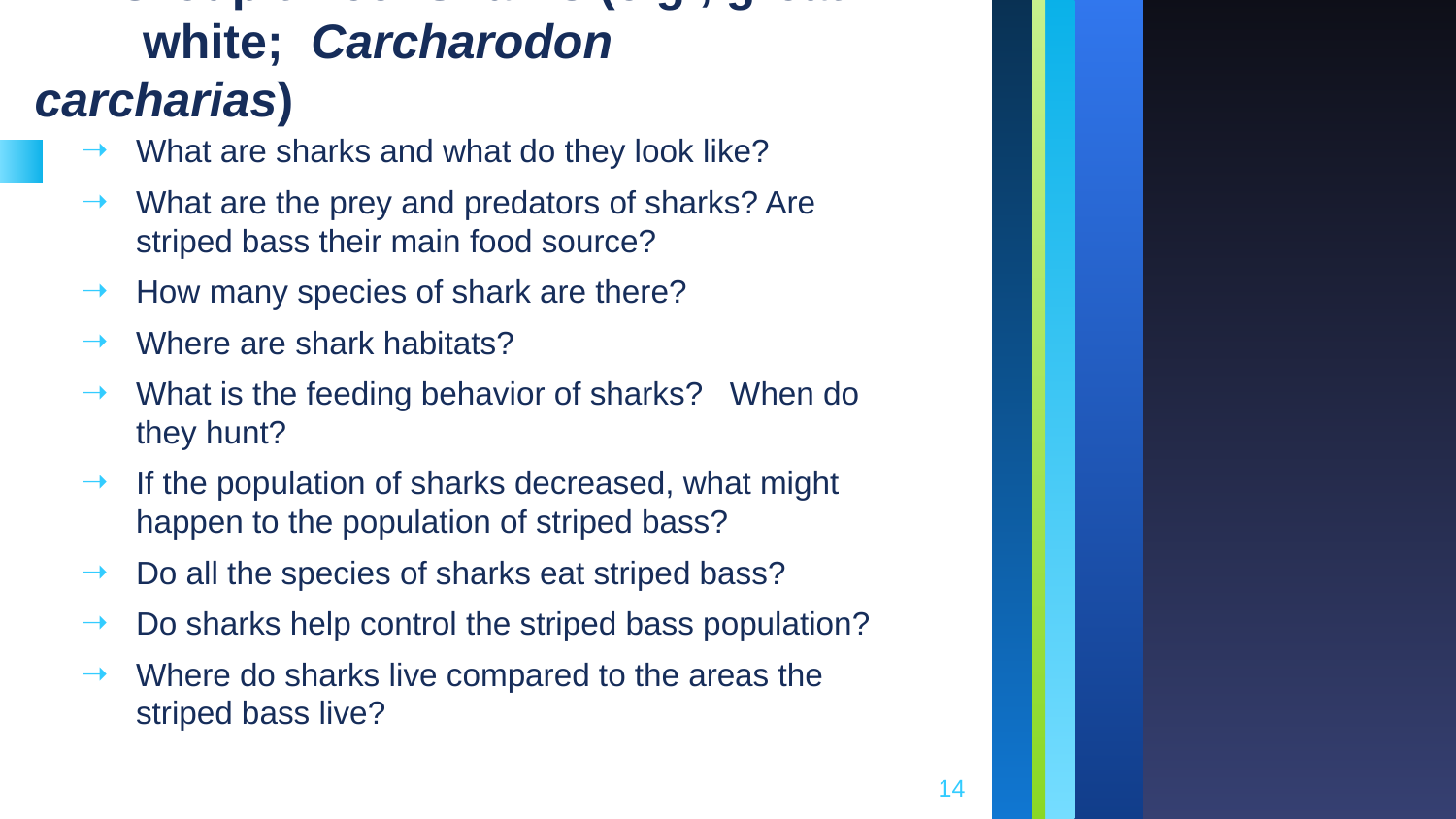

# Group three: Sharks (e.g., great white;  Carcharodon carcharias)
What are sharks and what do they look like?
What are the prey and predators of sharks? Are striped bass their main food source?
How many species of shark are there?
Where are shark habitats?
What is the feeding behavior of sharks?   When do they hunt?
If the population of sharks decreased, what might happen to the population of striped bass?
Do all the species of sharks eat striped bass?
Do sharks help control the striped bass population?
Where do sharks live compared to the areas the striped bass live?

14